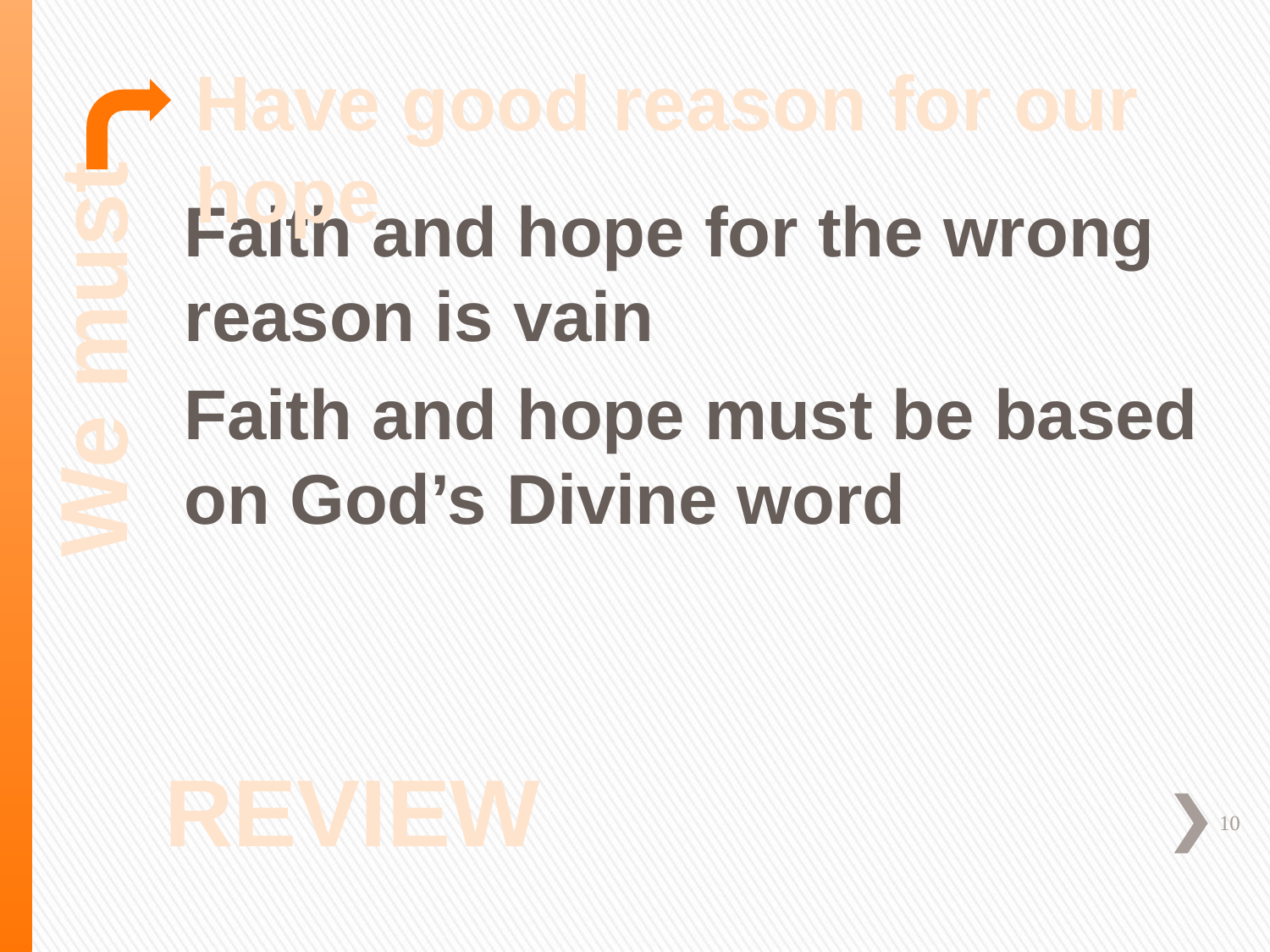

Have good reason for our hope

Faith and hope for the wrong reason is vain
Faith and hope must be based on God’s Divine word
We must
REVIEW
10